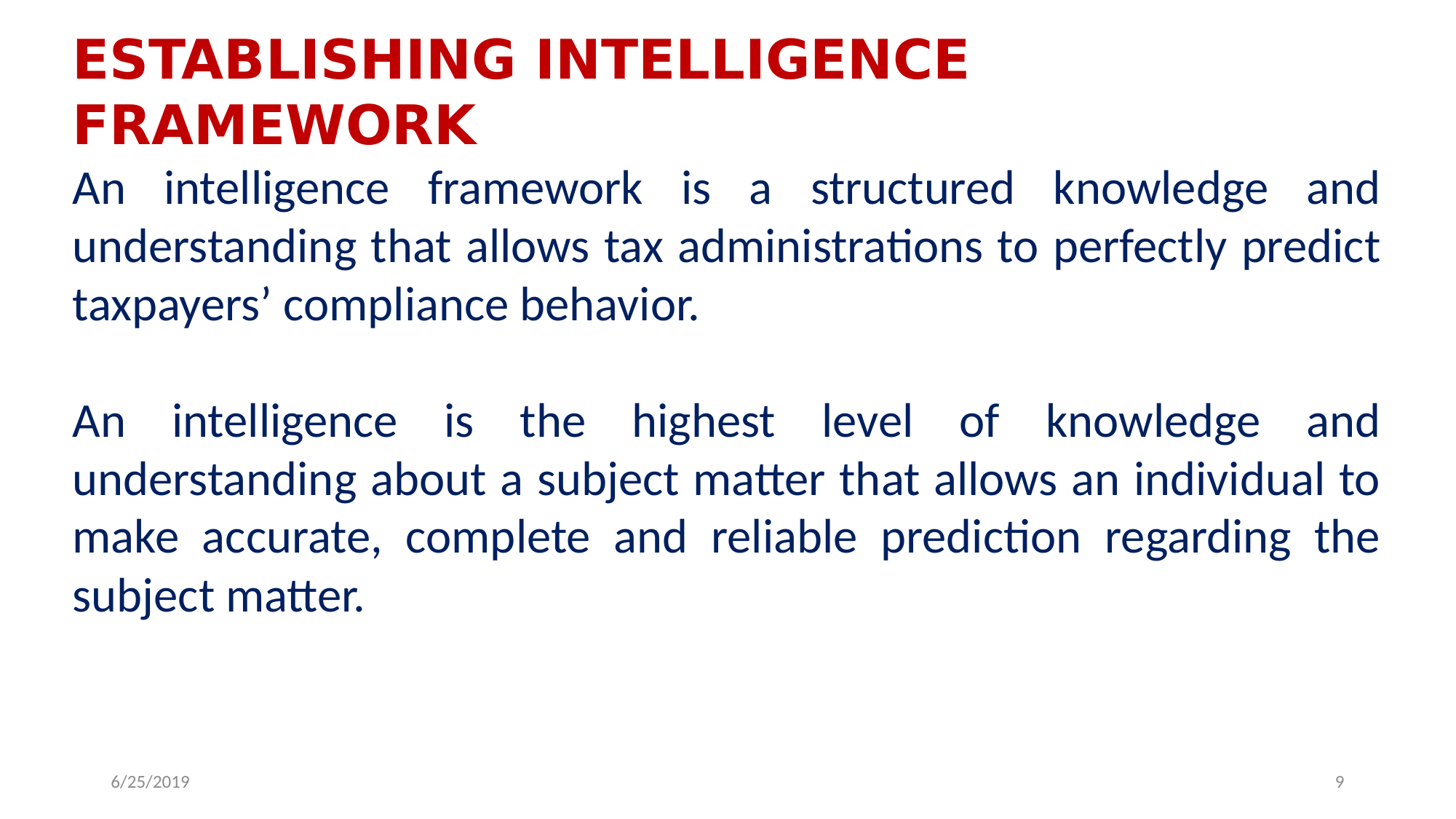

ESTABLISHING INTELLIGENCE FRAMEWORK
An intelligence framework is a structured knowledge and understanding that allows tax administrations to perfectly predict taxpayers’ compliance behavior.

An intelligence is the highest level of knowledge and understanding about a subject matter that allows an individual to make accurate, complete and reliable prediction regarding the subject matter.
6/25/2019
9